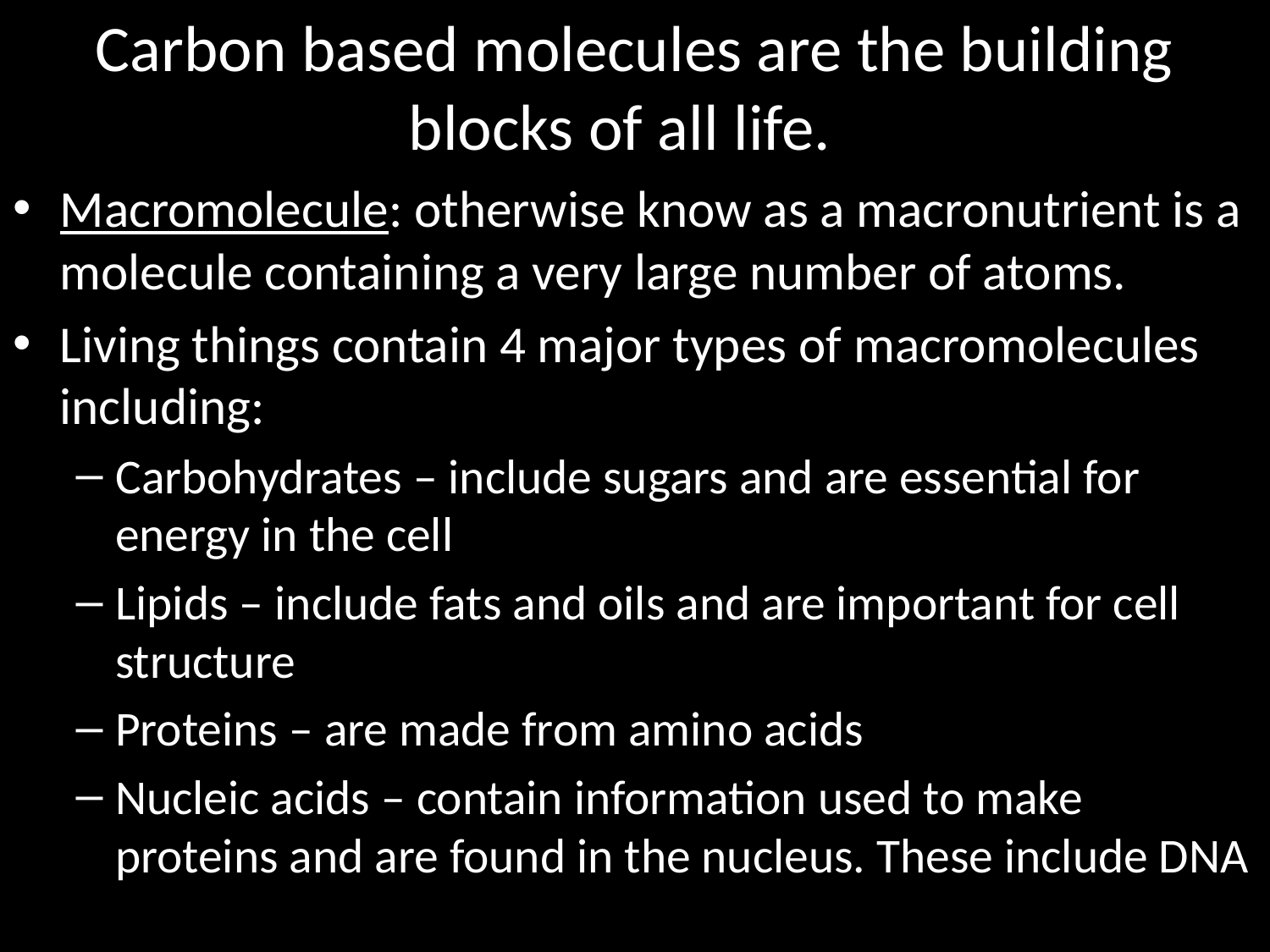

# Carbon based molecules are the building blocks of all life.
Macromolecule: otherwise know as a macronutrient is a molecule containing a very large number of atoms.
Living things contain 4 major types of macromolecules including:
Carbohydrates – include sugars and are essential for energy in the cell
Lipids – include fats and oils and are important for cell structure
Proteins – are made from amino acids
Nucleic acids – contain information used to make proteins and are found in the nucleus. These include DNA